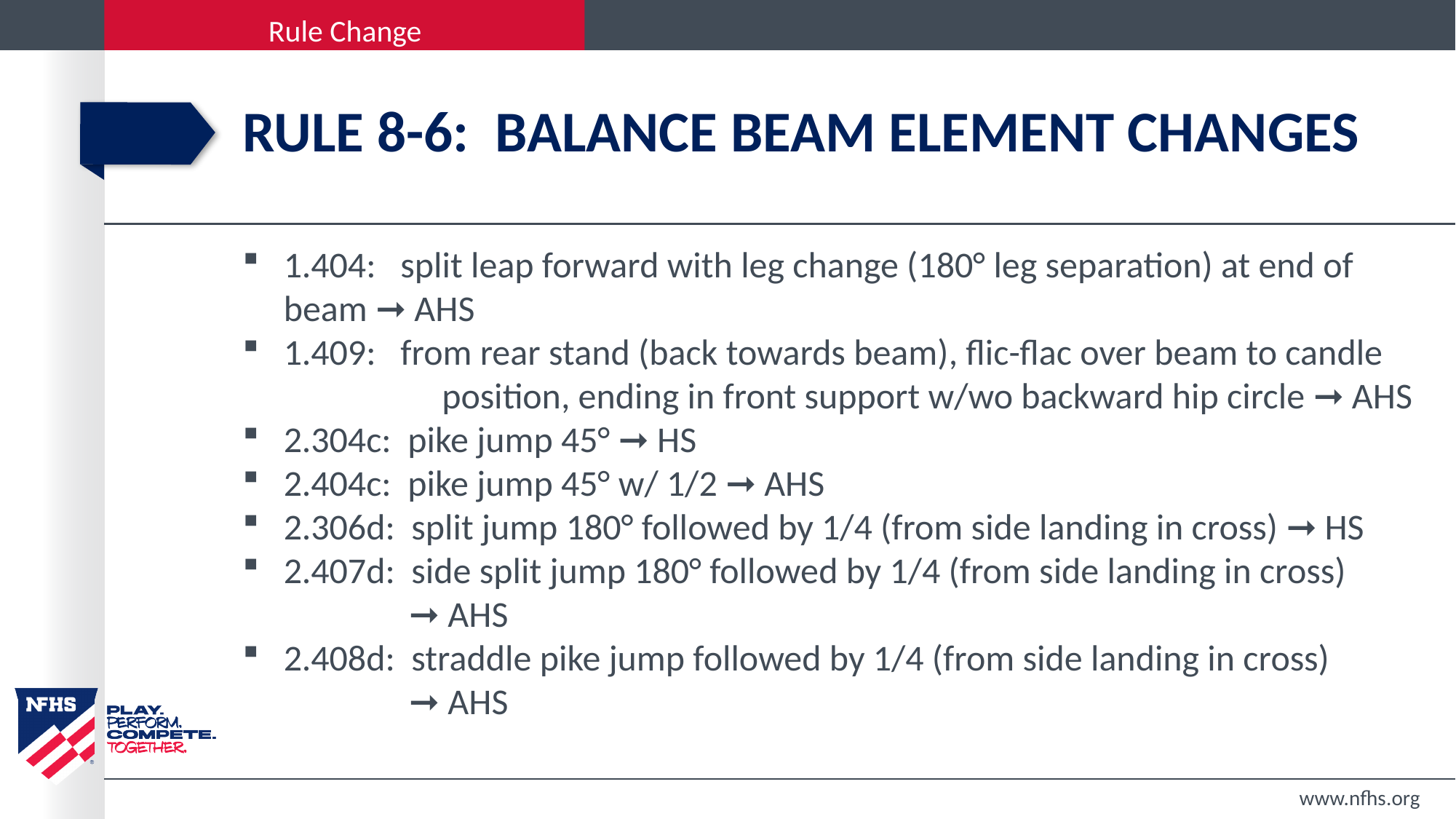

# Rule 8-6:  balance beam element changes
1.404:   split leap forward with leg change (180° leg separation) at end of 	      beam ➞ AHS
1.409:   from rear stand (back towards beam), flic-flac over beam to candle       	      position, ending in front support w/wo backward hip circle ➞ AHS
2.304c:  pike jump 45° ➞ HS
2.404c:  pike jump 45° w/ 1/2 ➞ AHS
2.306d:  split jump 180° followed by 1/4 (from side landing in cross) ➞ HS
2.407d:  side split jump 180° followed by 1/4 (from side landing in cross)
	       ➞ AHS
2.408d:  straddle pike jump followed by 1/4 (from side landing in cross)
	       ➞ AHS
www.nfhs.org